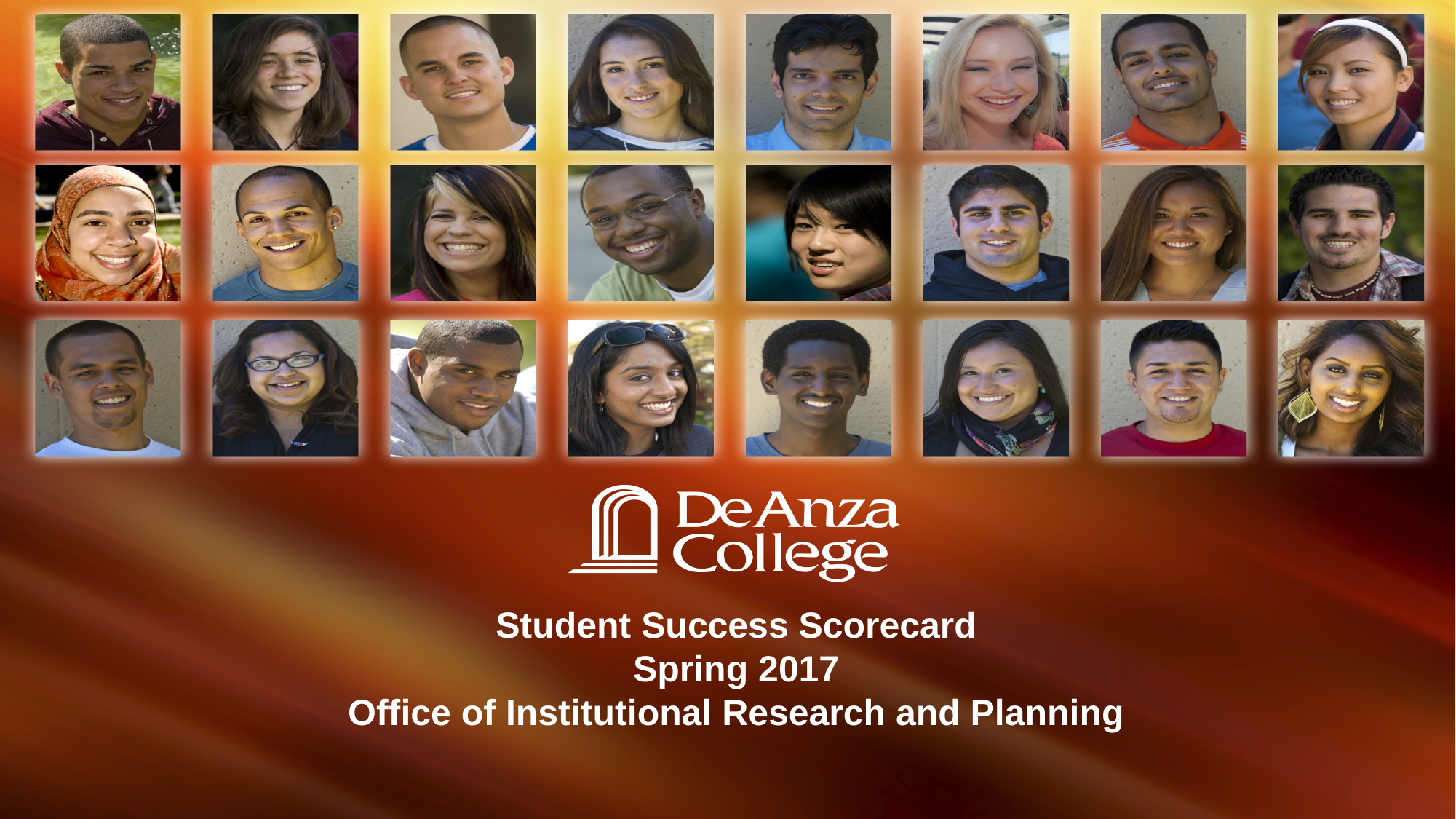

Student Success Scorecard
Spring 2017
Office of Institutional Research and Planning